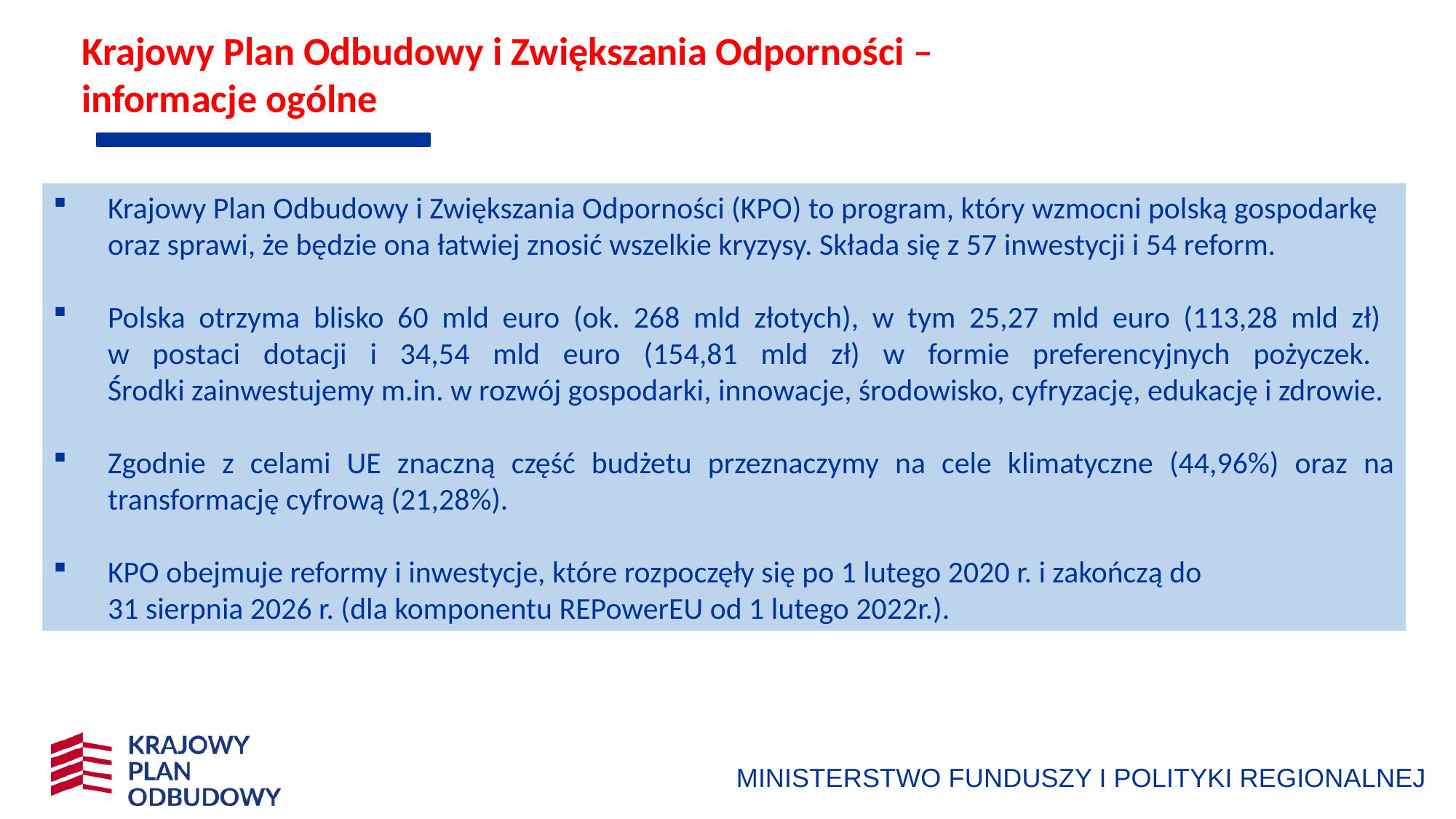

Krajowy Plan Odbudowy i Zwiększania Odporności – informacje ogólne

Krajowy Plan Odbudowy i Zwiększania Odporności (KPO) to program, który wzmocni polską gospodarkę oraz sprawi, że będzie ona łatwiej znosić wszelkie kryzysy. Składa się z 57 inwestycji i 54 reform.

Polska otrzyma blisko 60 mld euro (ok. 268 mld złotych), w tym 25,27 mld euro (113,28 mld zł)
w postaci dotacji i 34,54 mld euro (154,81 mld zł) w formie preferencyjnych pożyczek.
Środki zainwestujemy m.in. w rozwój gospodarki, innowacje, środowisko, cyfryzację, edukację i zdrowie.

Zgodnie z celami UE znaczną część budżetu przeznaczymy na cele klimatyczne (44,96%) oraz na transformację cyfrową (21,28%).

KPO obejmuje reformy i inwestycje, które rozpoczęły się po 1 lutego 2020 r. i zakończą do
31 sierpnia 2026 r. (dla komponentu REPowerEU od 1 lutego 2022r.).